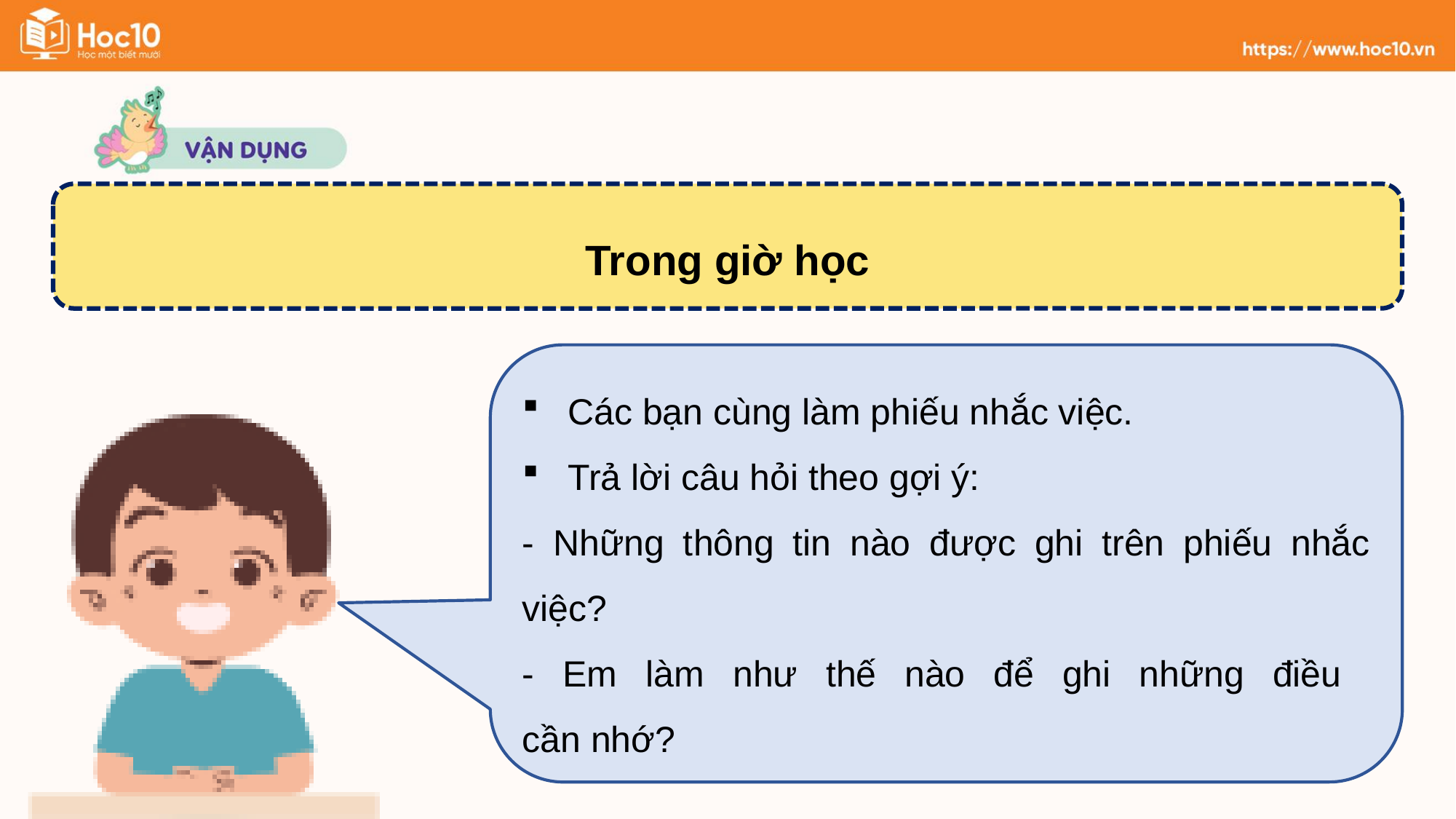

Trong giờ học
Các bạn cùng làm phiếu nhắc việc.
Trả lời câu hỏi theo gợi ý:
- Những thông tin nào được ghi trên phiếu nhắc việc?
- Em làm như thế nào để ghi những điều
cần nhớ?